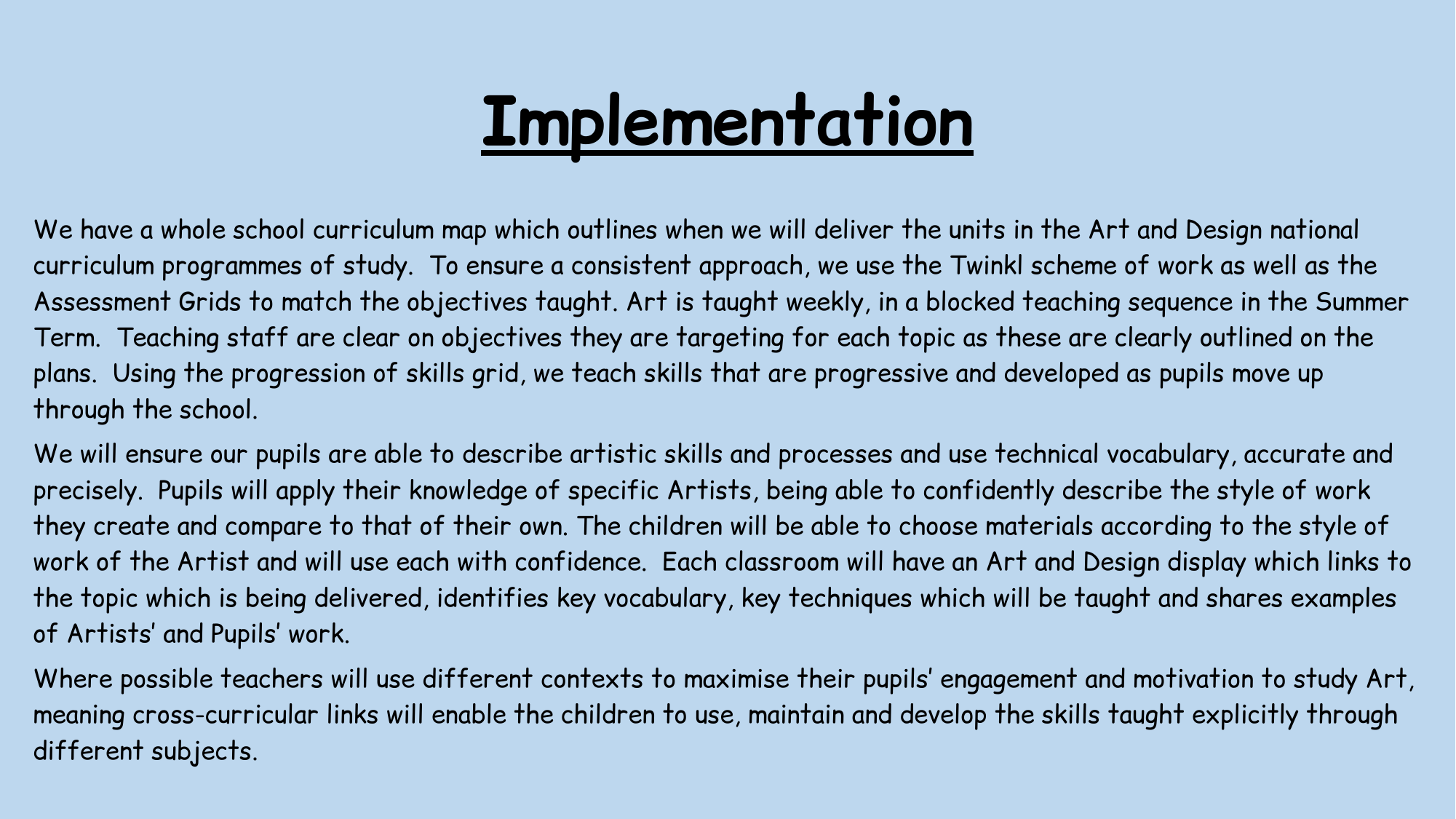

# Implementation
We have a whole school curriculum map which outlines when we will deliver the units in the Art and Design national curriculum programmes of study.  To ensure a consistent approach, we use the Twinkl scheme of work as well as the Assessment Grids to match the objectives taught. Art is taught weekly, in a blocked teaching sequence in the Summer Term.  Teaching staff are clear on objectives they are targeting for each topic as these are clearly outlined on the plans.  Using the progression of skills grid, we teach skills that are progressive and developed as pupils move up through the school.
We will ensure our pupils are able to describe artistic skills and processes and use technical vocabulary, accurate and precisely.  Pupils will apply their knowledge of specific Artists, being able to confidently describe the style of work they create and compare to that of their own. The children will be able to choose materials according to the style of work of the Artist and will use each with confidence.  Each classroom will have an Art and Design display which links to the topic which is being delivered, identifies key vocabulary, key techniques which will be taught and shares examples of Artists’ and Pupils’ work.
Where possible teachers will use different contexts to maximise their pupils’ engagement and motivation to study Art, meaning cross-curricular links will enable the children to use, maintain and develop the skills taught explicitly through different subjects.